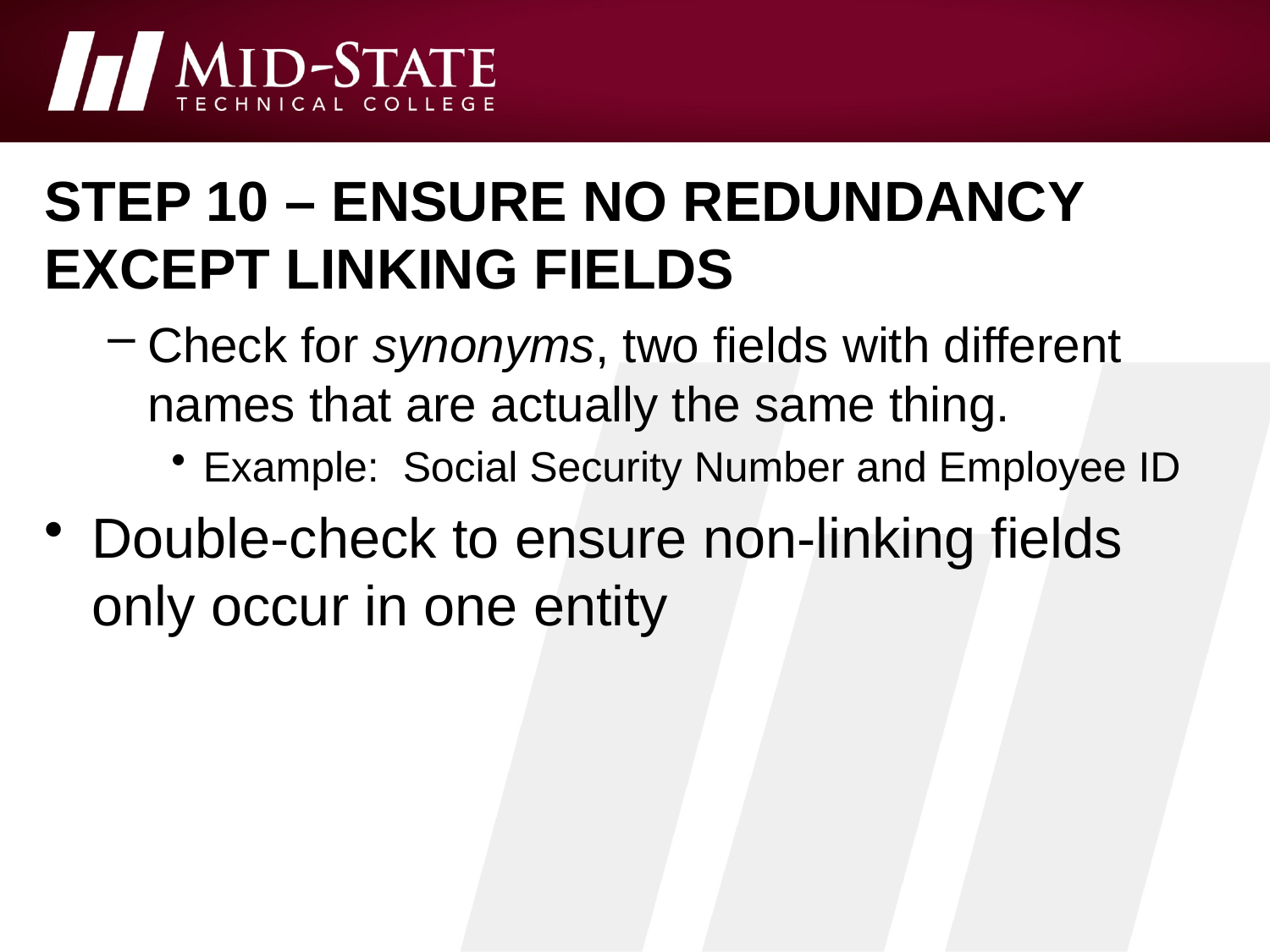

# Step 10 – ensure no redundancy except linking fields
Check for synonyms, two fields with different names that are actually the same thing.
Example:  Social Security Number and Employee ID
Double-check to ensure non-linking fields only occur in one entity